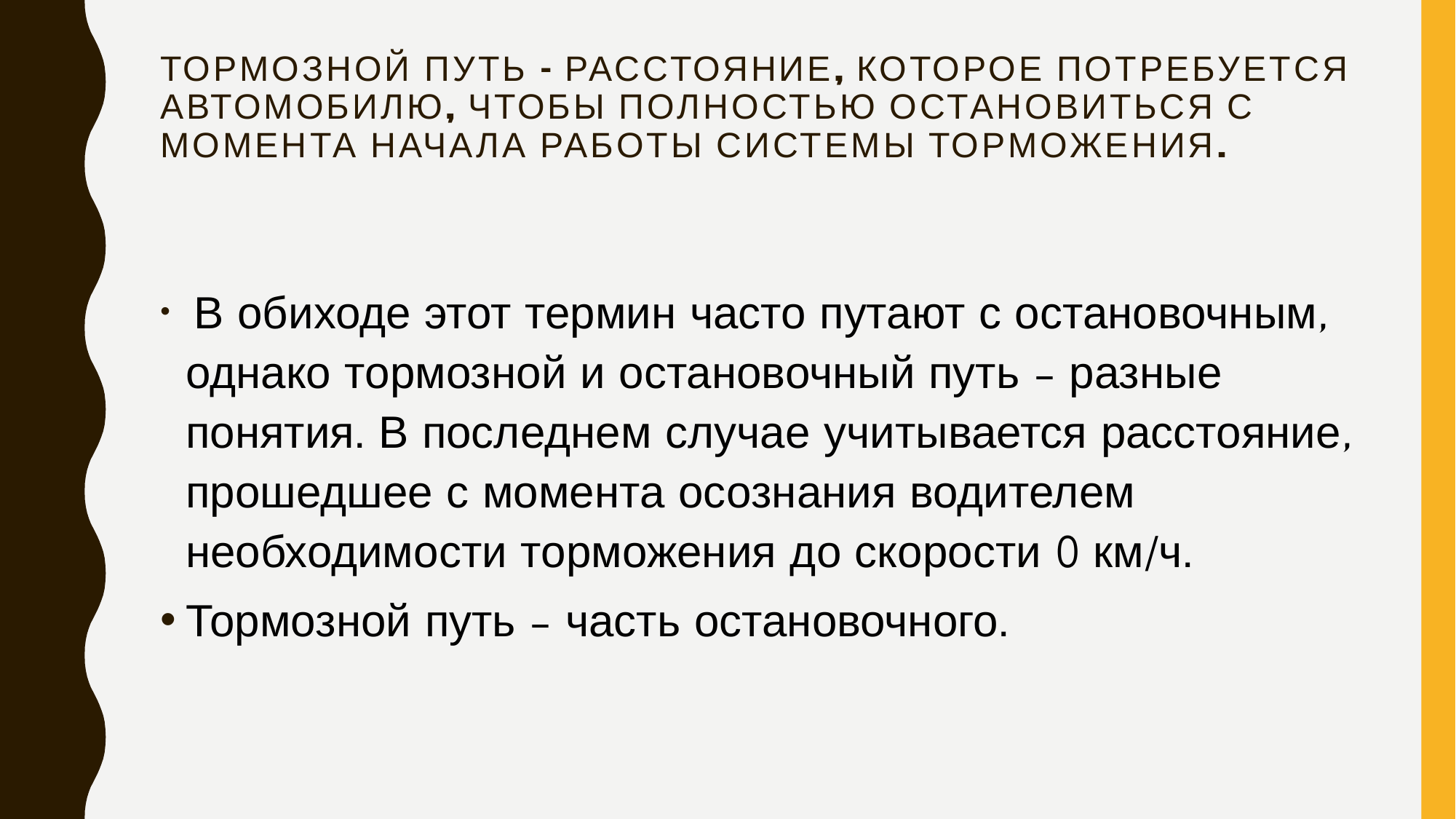

# Тормозной путь – расстояние, которое потребуется автомобилю, чтобы полностью остановиться с момента начала работы системы торможения.
 В обиходе этот термин часто путают с остановочным, однако тормозной и остановочный путь – разные понятия. В последнем случае учитывается расстояние, прошедшее с момента осознания водителем необходимости торможения до скорости 0 км/ч.
Тормозной путь – часть остановочного.